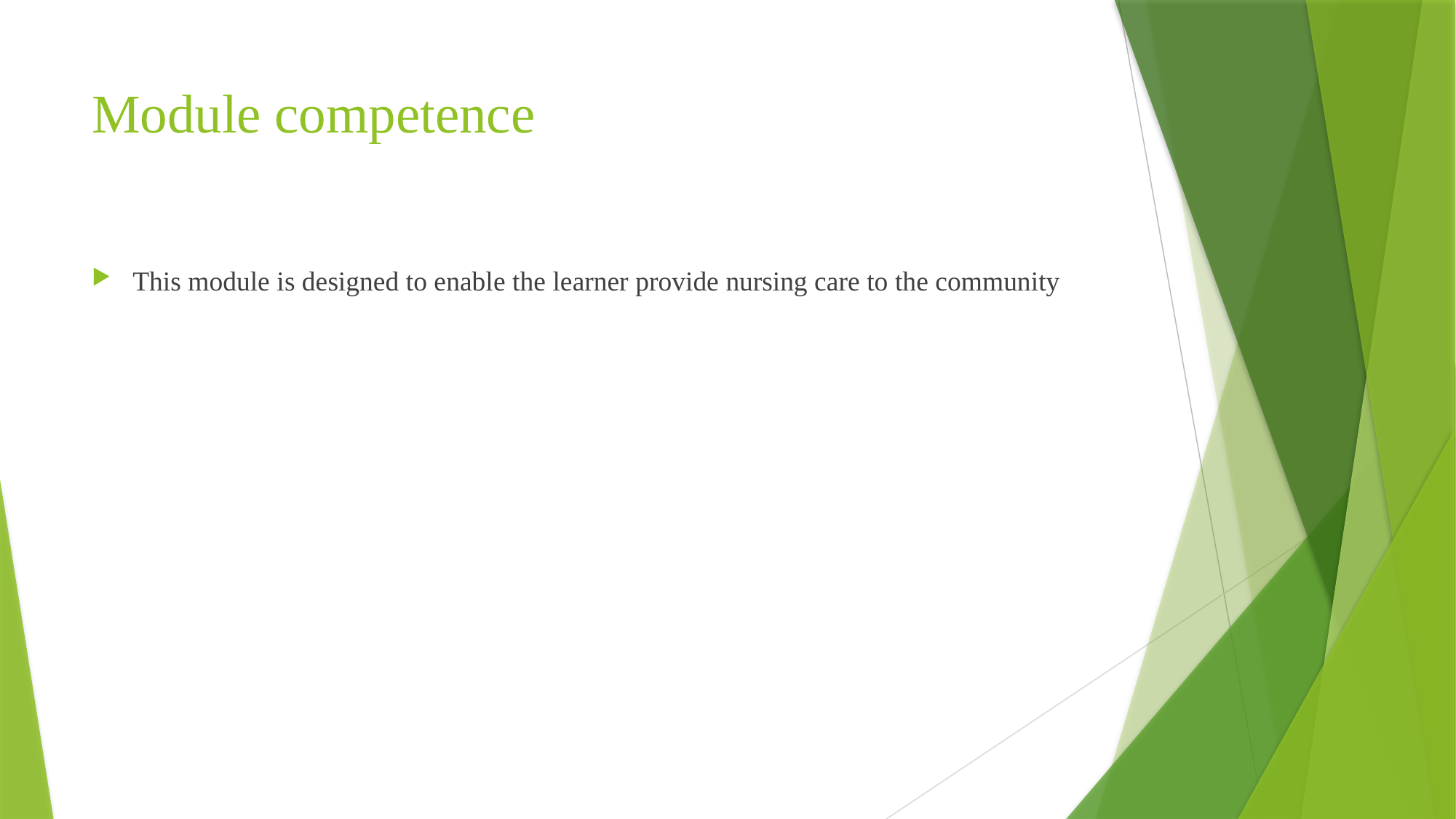

# Module competence
This module is designed to enable the learner provide nursing care to the community